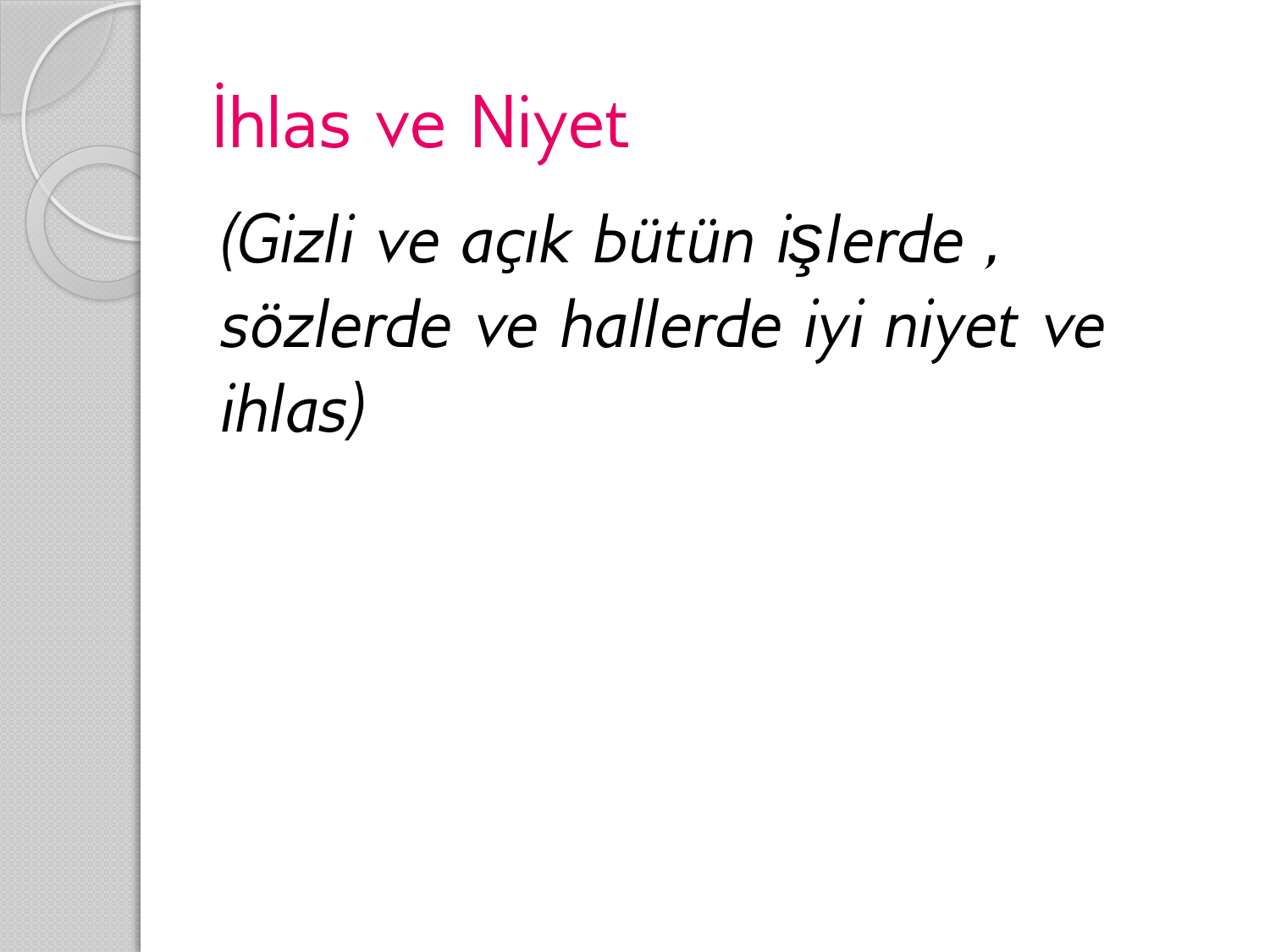

# İhlas ve Niyet
	(Gizli ve açık bütün işlerde ,
sözlerde ve hallerde iyi niyet ve ihlas)